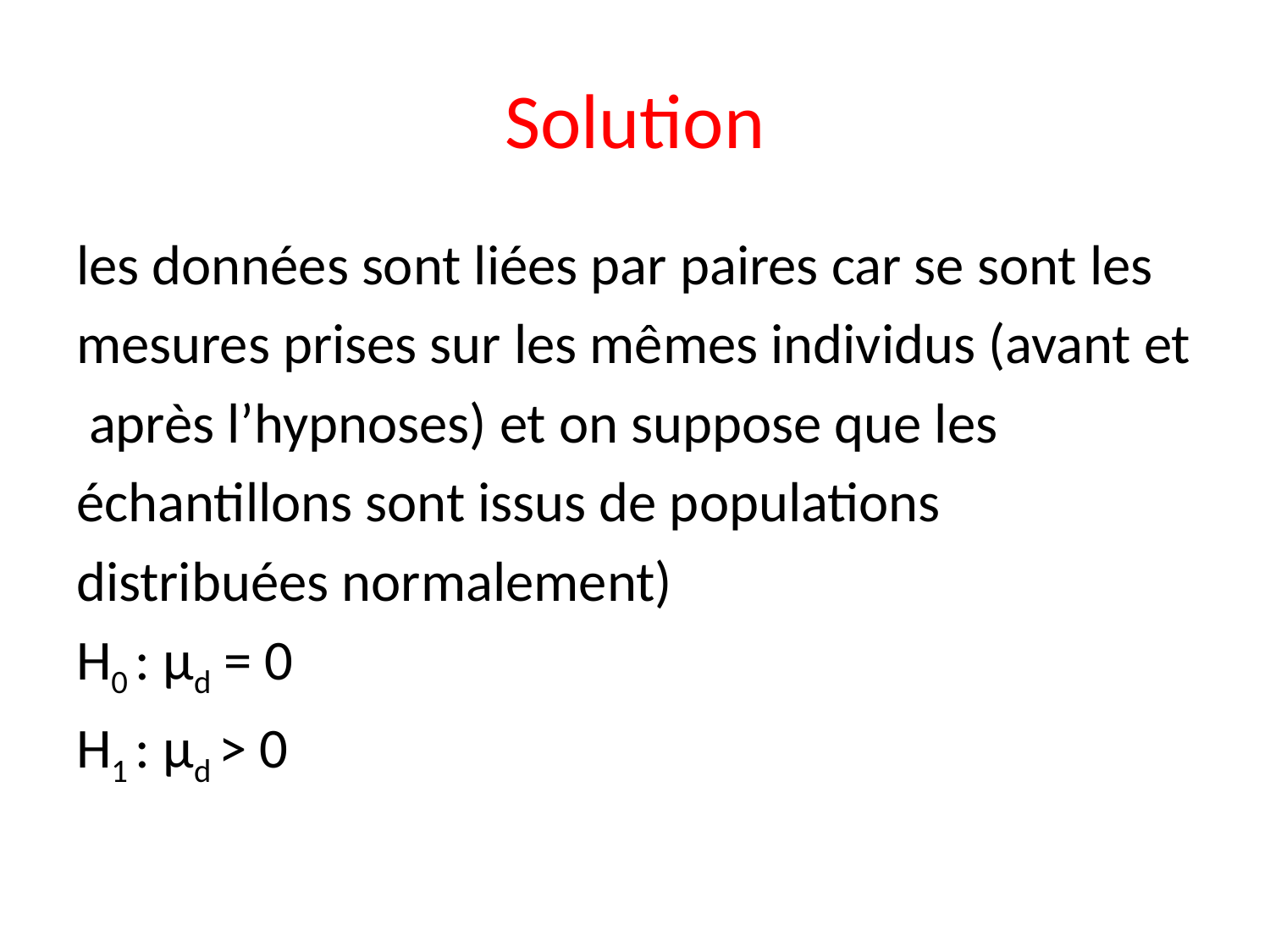

# Solution
les données sont liées par paires car se sont les
mesures prises sur les mêmes individus (avant et
 après l’hypnoses) et on suppose que les
échantillons sont issus de populations
distribuées normalement)
H0 : µd = 0
H1 : µd > 0